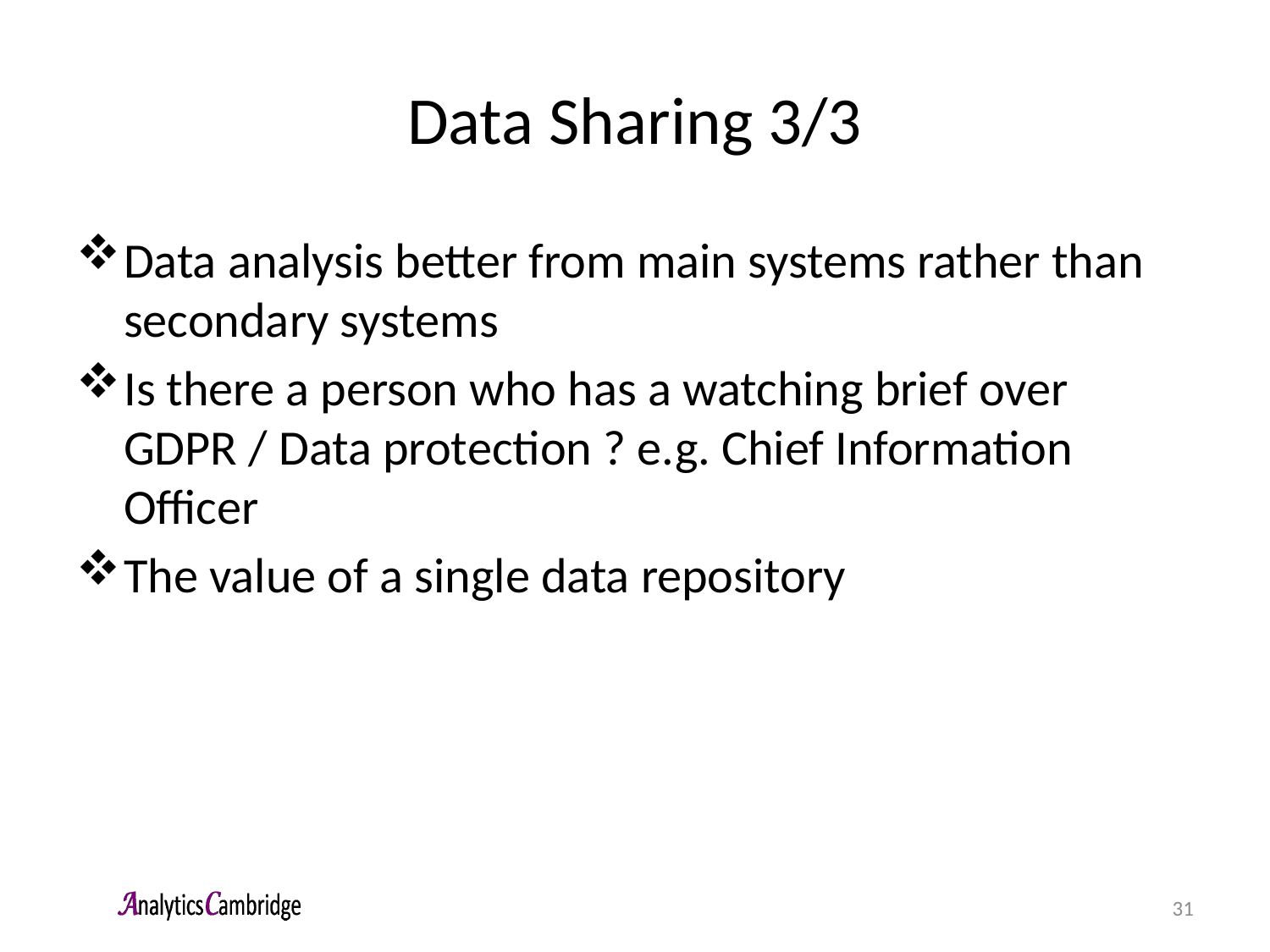

# Data Sharing 3/3
Data analysis better from main systems rather than secondary systems
Is there a person who has a watching brief over GDPR / Data protection ? e.g. Chief Information Officer
The value of a single data repository
31